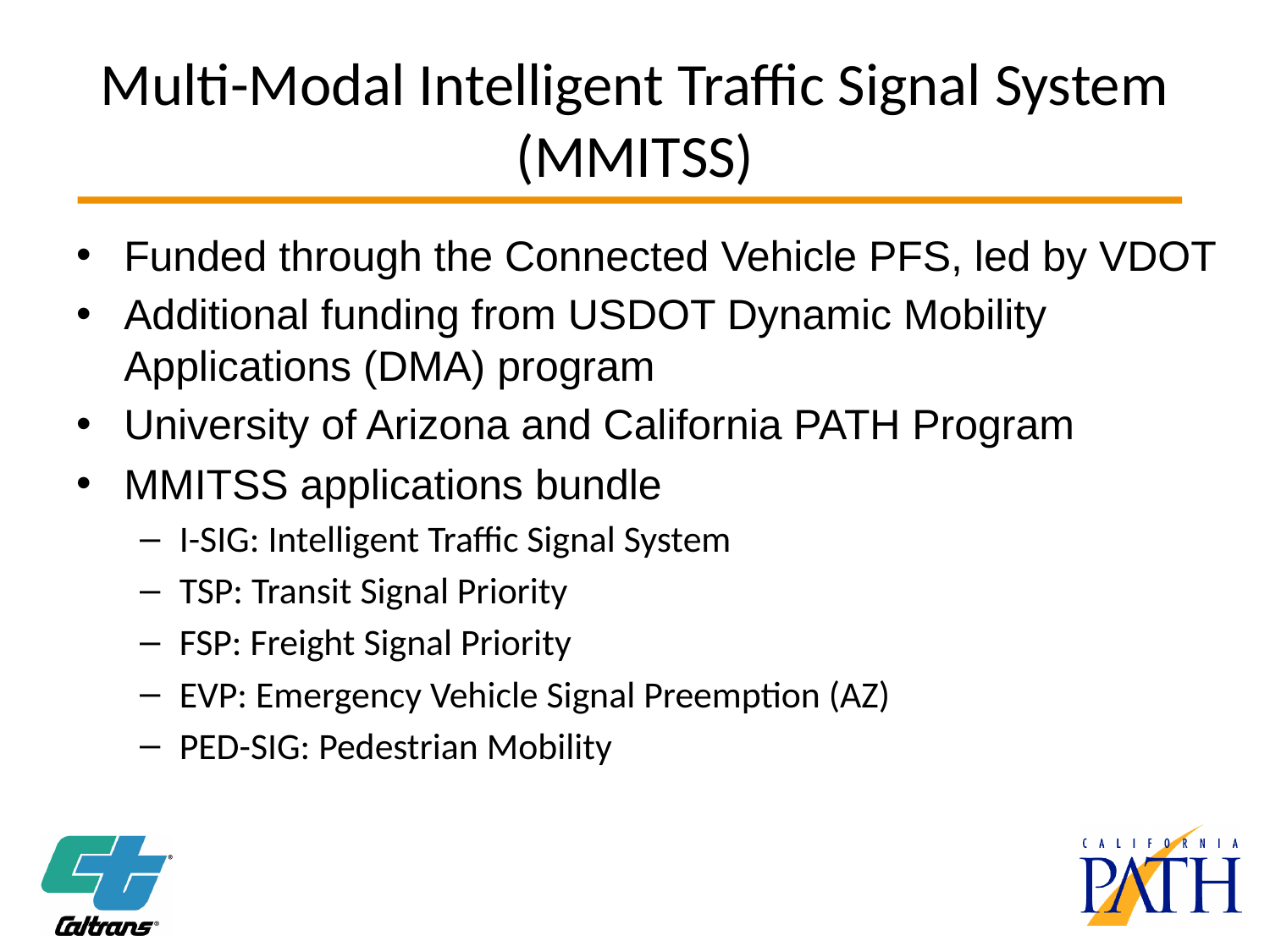

# Multi-Modal Intelligent Traffic Signal System (MMITSS)
Funded through the Connected Vehicle PFS, led by VDOT
Additional funding from USDOT Dynamic Mobility Applications (DMA) program
University of Arizona and California PATH Program
MMITSS applications bundle
I-SIG: Intelligent Traffic Signal System
TSP: Transit Signal Priority
FSP: Freight Signal Priority
EVP: Emergency Vehicle Signal Preemption (AZ)
PED-SIG: Pedestrian Mobility